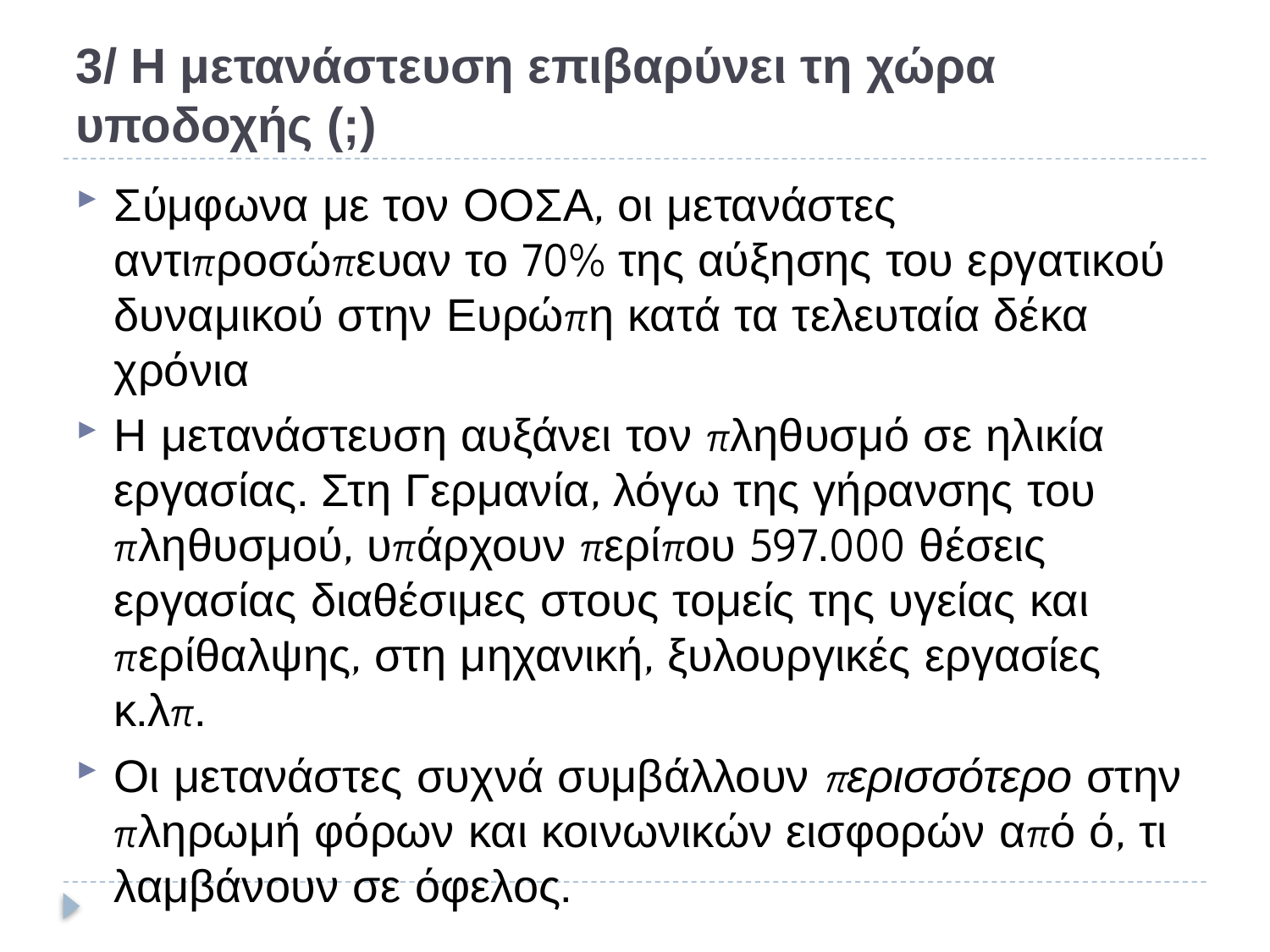

# 3/ Η μετανάστευση επιβαρύνει τη χώρα υποδοχής (;)
Σύμφωνα με τον ΟΟΣΑ, οι μετανάστες αντιπροσώπευαν το 70% της αύξησης του εργατικού δυναμικού στην Ευρώπη κατά τα τελευταία δέκα χρόνια
Η μετανάστευση αυξάνει τον πληθυσμό σε ηλικία εργασίας. Στη Γερμανία, λόγω της γήρανσης του πληθυσμού, υπάρχουν περίπου 597.000 θέσεις εργασίας διαθέσιμες στους τομείς της υγείας και περίθαλψης, στη μηχανική, ξυλουργικές εργασίες κ.λπ.
Οι μετανάστες συχνά συμβάλλουν περισσότερο στην πληρωμή φόρων και κοινωνικών εισφορών από ό, τι λαμβάνουν σε όφελος.